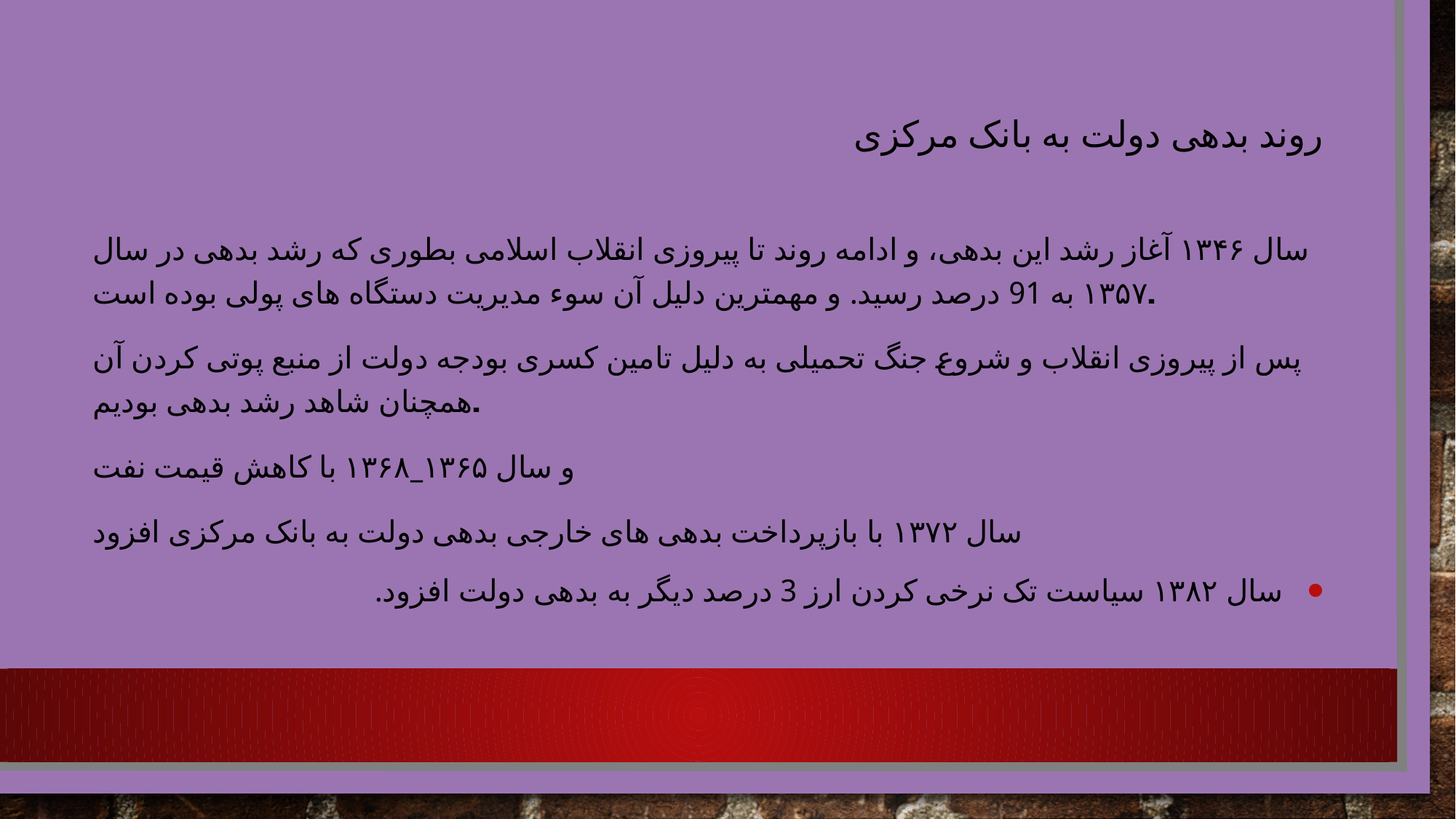

# روند بدهی دولت به بانک مرکزی
سال ۱۳۴۶ آغاز رشد این بدهی، و ادامه روند تا پیروزی انقلاب اسلامی بطوری که رشد بدهی در سال ۱۳۵۷ به 91 درصد رسید. و مهمترین دلیل آن سوء مدیریت دستگاه های پولی بوده است.
پس از پیروزی انقلاب و شروع جنگ تحمیلی به دلیل تامین کسری بودجه دولت از منبع پوتی کردن آن همچنان شاهد رشد بدهی بودیم.
و سال ۱۳۶۵_۱۳۶۸ با کاهش قیمت نفت
سال ۱۳۷۲ با بازپرداخت بدهی های خارجی بدهی دولت به بانک مرکزی افزود
سال ۱۳۸۲ سیاست تک نرخی کردن ارز 3 درصد دیگر به بدهی دولت افزود.